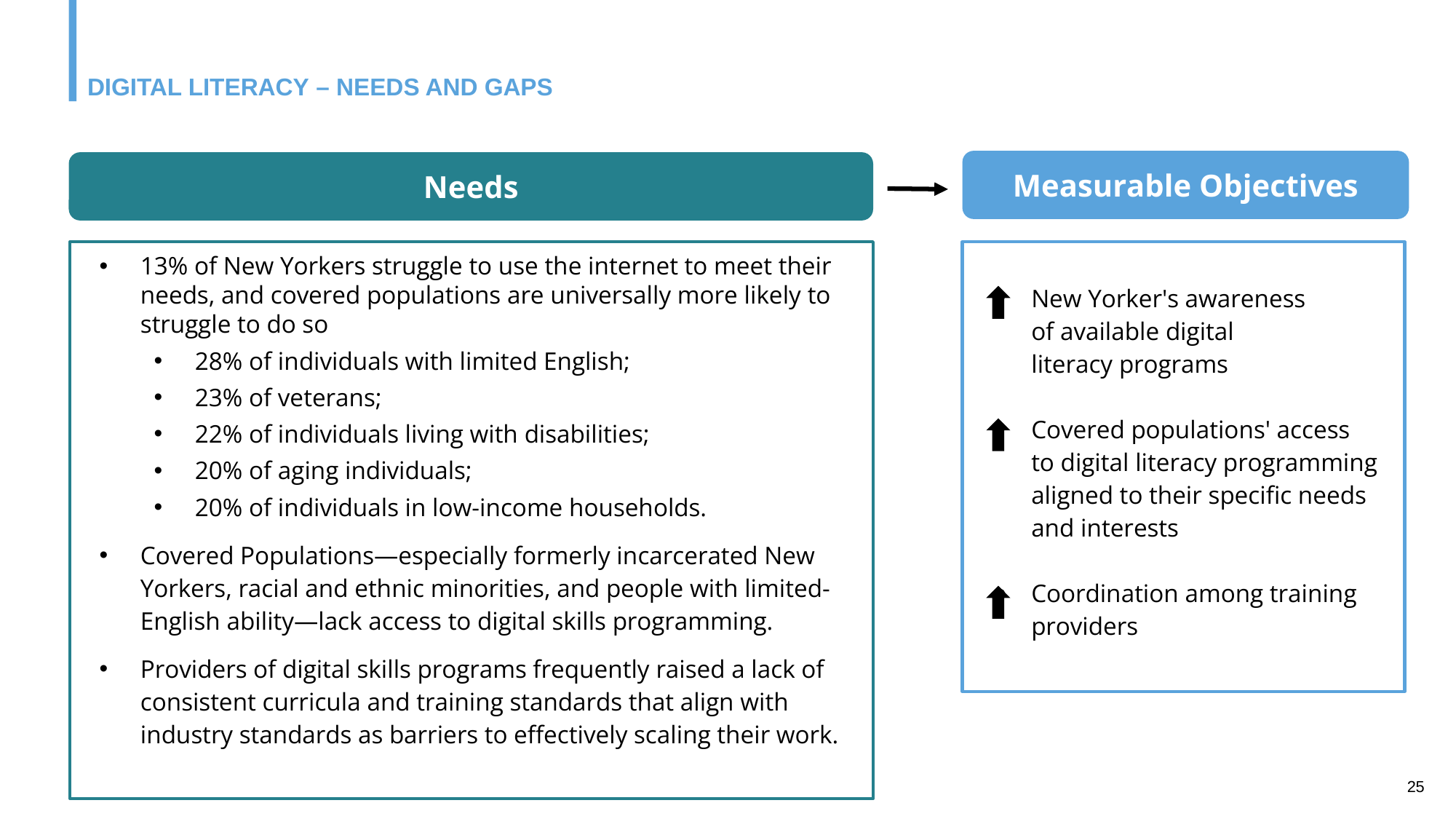

DIGITAL LITERACY – NEEDS AND GAPS

Measurable Objectives
Needs

New Yorker's awareness of available digital literacy programs

Covered populations' access to digital literacy programming aligned to their specific needs and interests

Coordination among training providers

13% of New Yorkers struggle to use the internet to meet their needs, and covered populations are universally more likely to struggle to do so
28% of individuals with limited English;
23% of veterans;
22% of individuals living with disabilities;
20% of aging individuals;
20% of individuals in low-income households.
Covered Populations—especially formerly incarcerated New Yorkers, racial and ethnic minorities, and people with limited-English ability—lack access to digital skills programming.
Providers of digital skills programs frequently raised a lack of consistent curricula and training standards that align with industry standards as barriers to effectively scaling their work.

Needs & Baseline Data